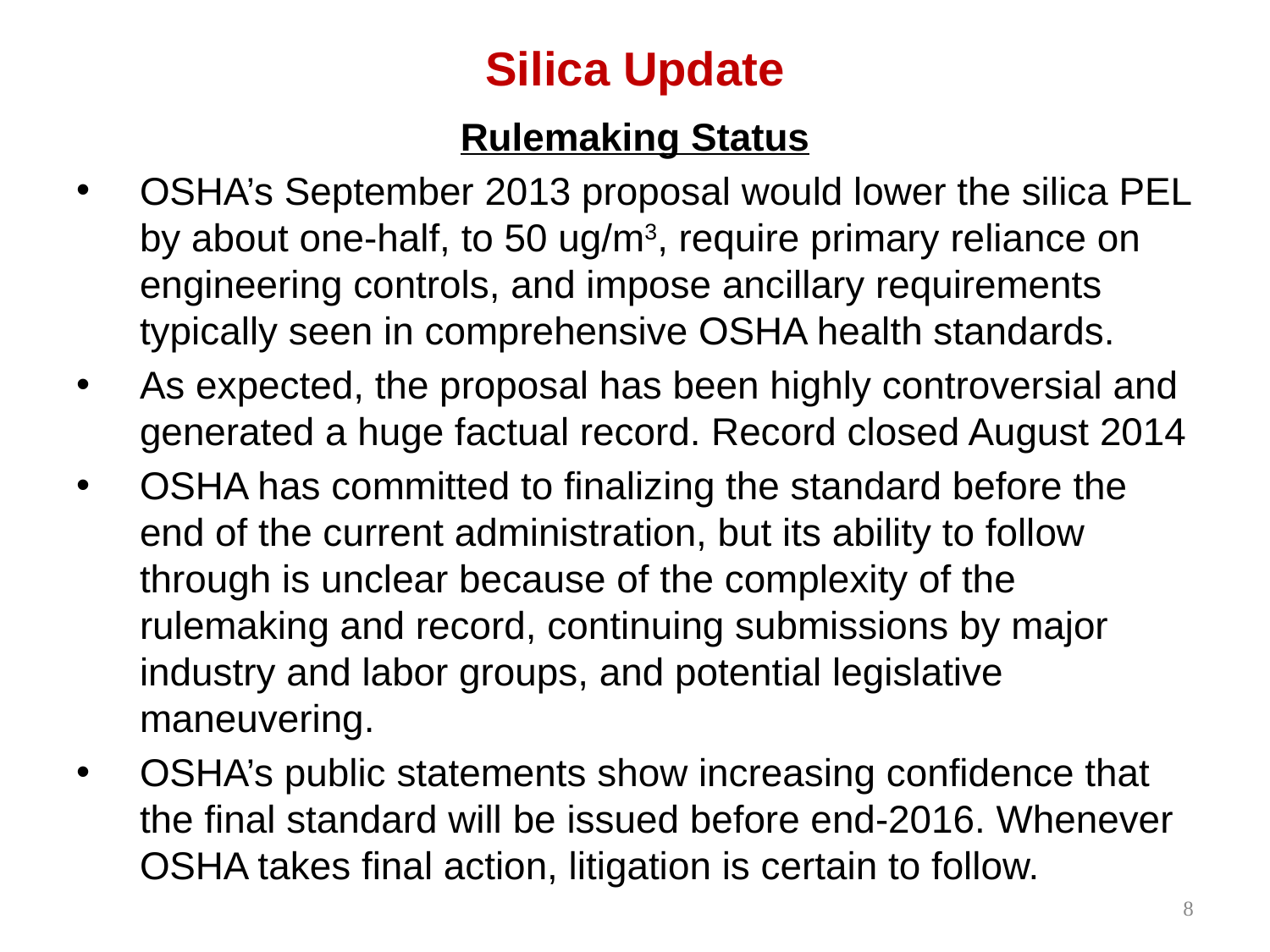

Silica Update
Rulemaking Status
OSHA’s September 2013 proposal would lower the silica PEL by about one-half, to 50 ug/m3, require primary reliance on engineering controls, and impose ancillary requirements typically seen in comprehensive OSHA health standards.
As expected, the proposal has been highly controversial and generated a huge factual record. Record closed August 2014
OSHA has committed to finalizing the standard before the end of the current administration, but its ability to follow through is unclear because of the complexity of the rulemaking and record, continuing submissions by major industry and labor groups, and potential legislative maneuvering.
OSHA’s public statements show increasing confidence that the final standard will be issued before end-2016. Whenever OSHA takes final action, litigation is certain to follow.

8